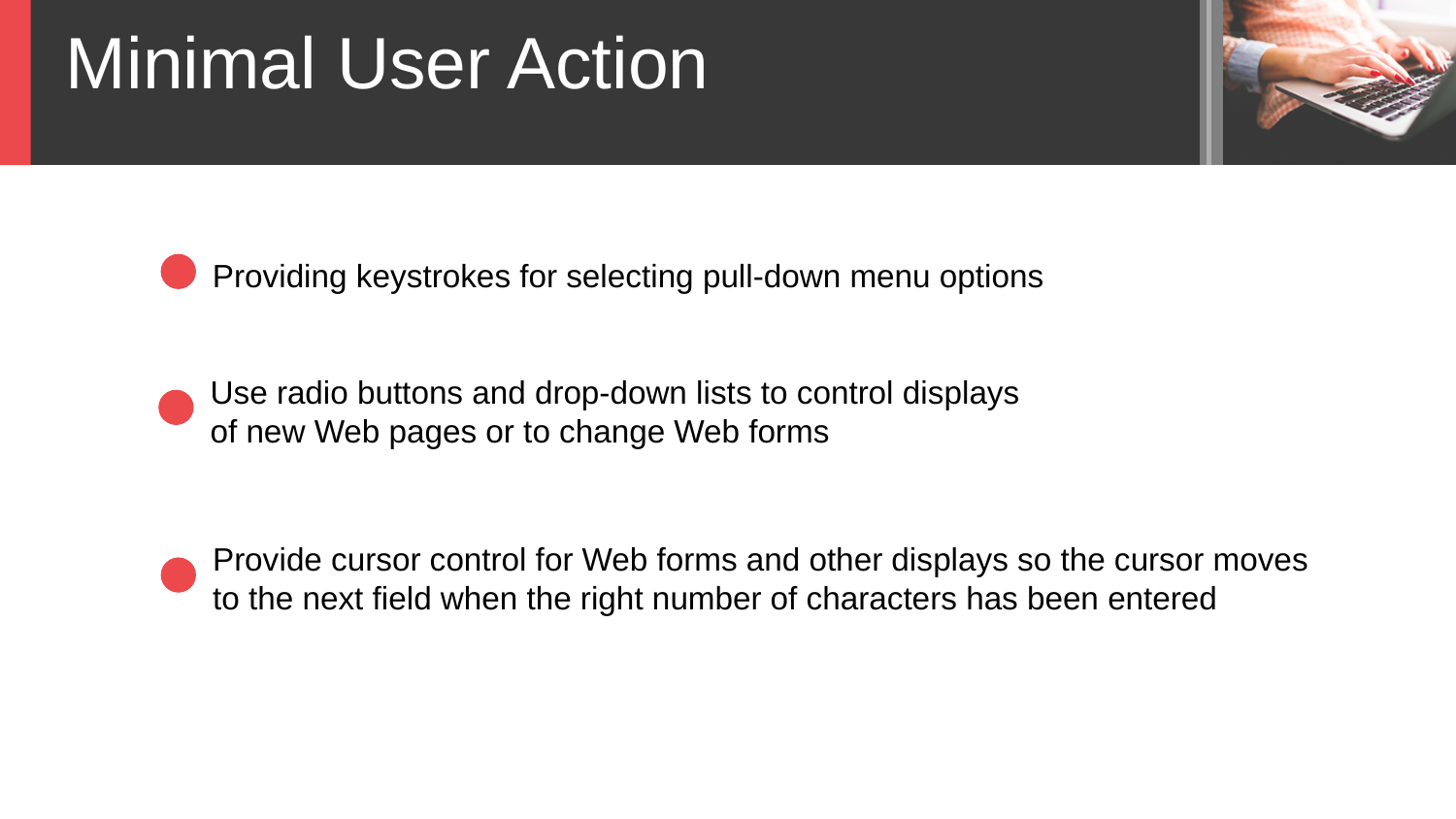

Minimal User Action

Providing keystrokes for selecting pull-down menu options

Use radio buttons and drop-down lists to control displays of new Web pages or to change Web forms

Provide cursor control for Web forms and other displays so the cursor moves to the next field when the right number of characters has been entered